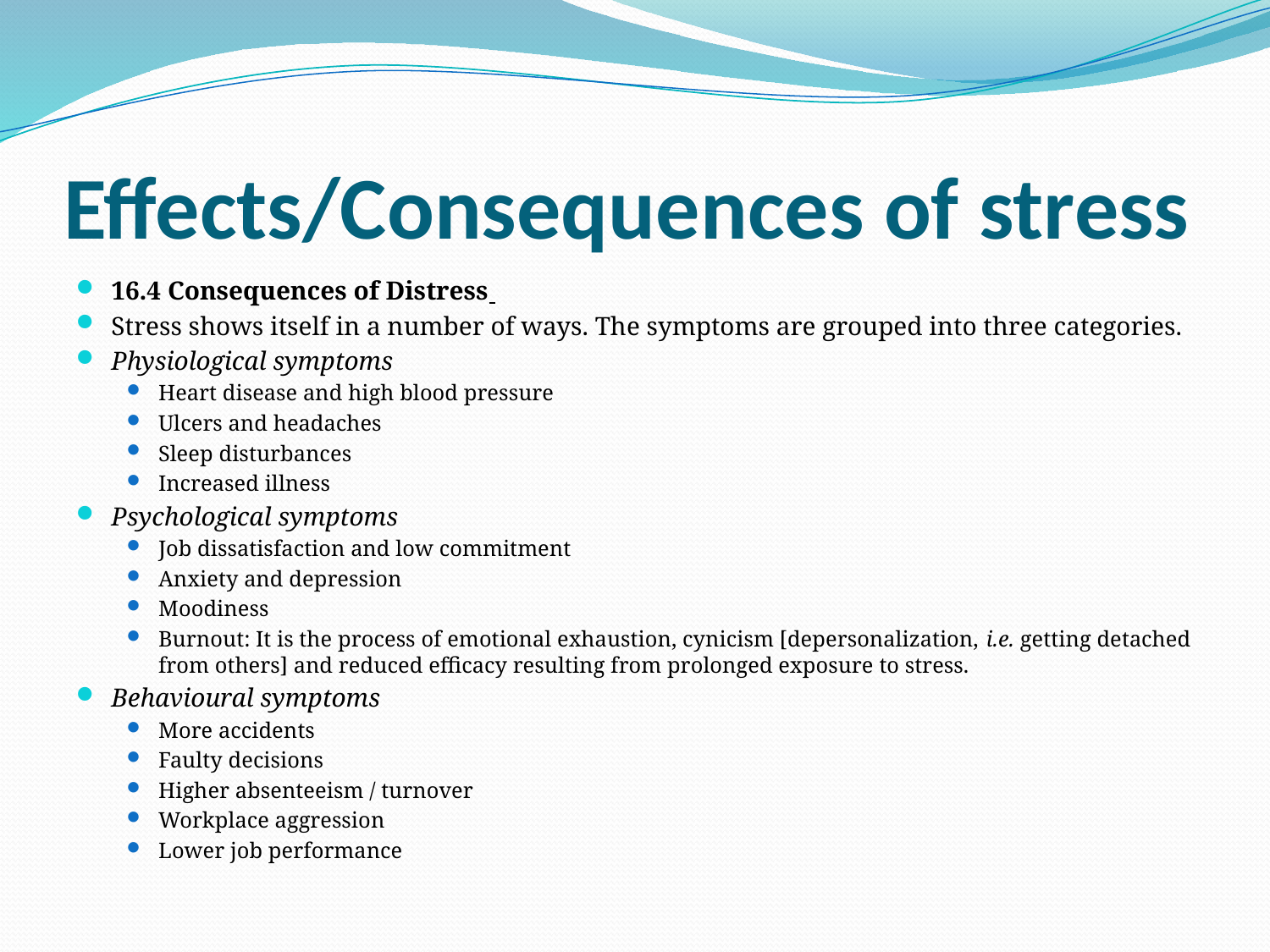

# Effects/Consequences of stress
16.4 Consequences of Distress
Stress shows itself in a number of ways. The symptoms are grouped into three categories.
Physiological symptoms
Heart disease and high blood pressure
Ulcers and headaches
Sleep disturbances
Increased illness
Psychological symptoms
Job dissatisfaction and low commitment
Anxiety and depression
Moodiness
Burnout: It is the process of emotional exhaustion, cynicism [depersonalization, i.e. getting detached from others] and reduced efficacy resulting from prolonged exposure to stress.
Behavioural symptoms
More accidents
Faulty decisions
Higher absenteeism / turnover
Workplace aggression
Lower job performance